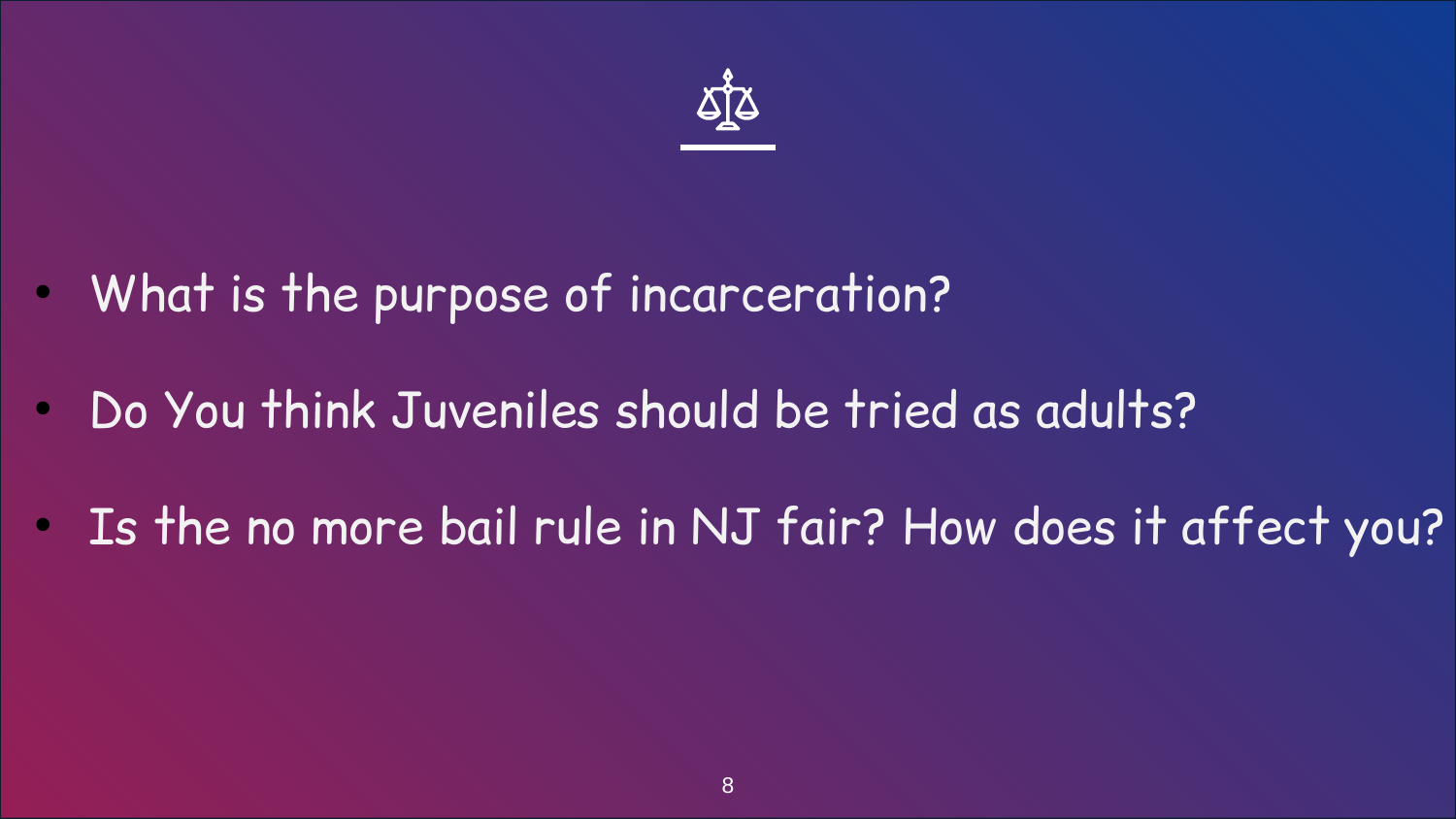

What is the purpose of incarceration?

Do You think Juveniles should be tried as adults?

Is the no more bail rule in NJ fair? How does it affect you?
8